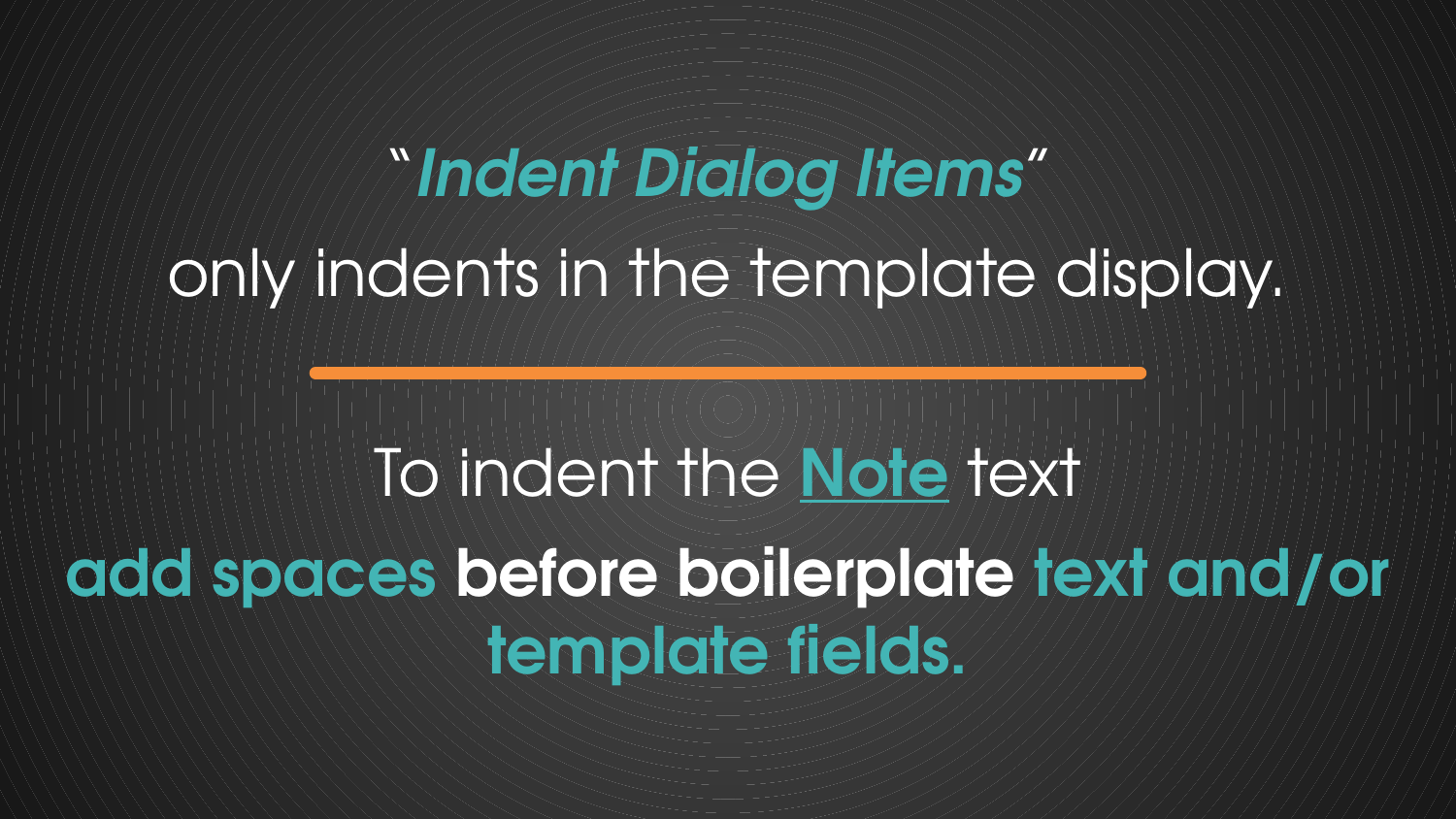

“Indent Dialog Items”
only indents in the template display.

To indent the Note text
add spaces before boilerplate text and/or template fields.